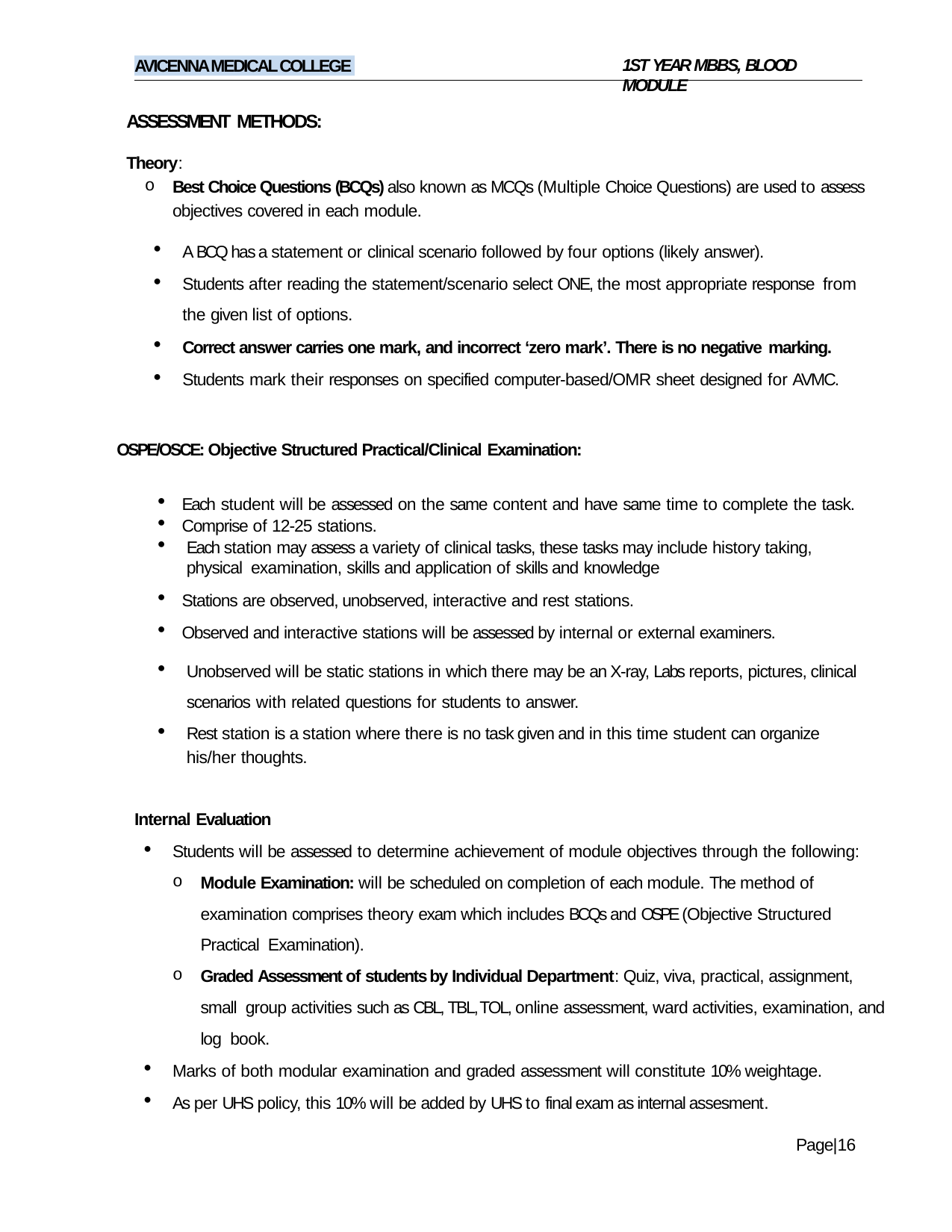

1ST YEAR MBBS, BLOOD MODULE
AVICENNA MEDICAL COLLEGE
ASSESSMENT METHODS:

Theory:
Best Choice Questions (BCQs) also known as MCQs (Multiple Choice Questions) are used to assess  objectives covered in each module.

A BCQ has a statement or clinical scenario followed by four options (likely answer).
Students after reading the statement/scenario select ONE, the most appropriate response  from the given list of options.
Correct answer carries one mark, and incorrect ‘zero mark’. There is no negative marking.
Students mark their responses on specified computer-based/OMR sheet designed for AVMC.

OSPE/OSCE: Objective Structured Practical/Clinical Examination:

Each student will be assessed on the same content and have same time to complete the task.
Comprise of 12-25 stations.
Each station may assess a variety of clinical tasks, these tasks may include history taking, physical  examination, skills and application of skills and knowledge
Stations are observed, unobserved, interactive and rest stations.
Observed and interactive stations will be assessed by internal or external examiners.
Unobserved will be static stations in which there may be an X-ray, Labs reports, pictures, clinical  scenarios with related questions for students to answer.
Rest station is a station where there is no task given and in this time student can organize  his/her thoughts.

Internal Evaluation
Students will be assessed to determine achievement of module objectives through the following:
Module Examination: will be scheduled on completion of each module. The method of  examination comprises theory exam which includes BCQs and OSPE (Objective Structured Practical  Examination).
Graded Assessment of students by Individual Department: Quiz, viva, practical, assignment, small  group activities such as CBL, TBL, TOL, online assessment, ward activities, examination, and log  book.
Marks of both modular examination and graded assessment will constitute 10% weightage.
As per UHS policy, this 10% will be added by UHS to final exam as internal assesment.
Page|16